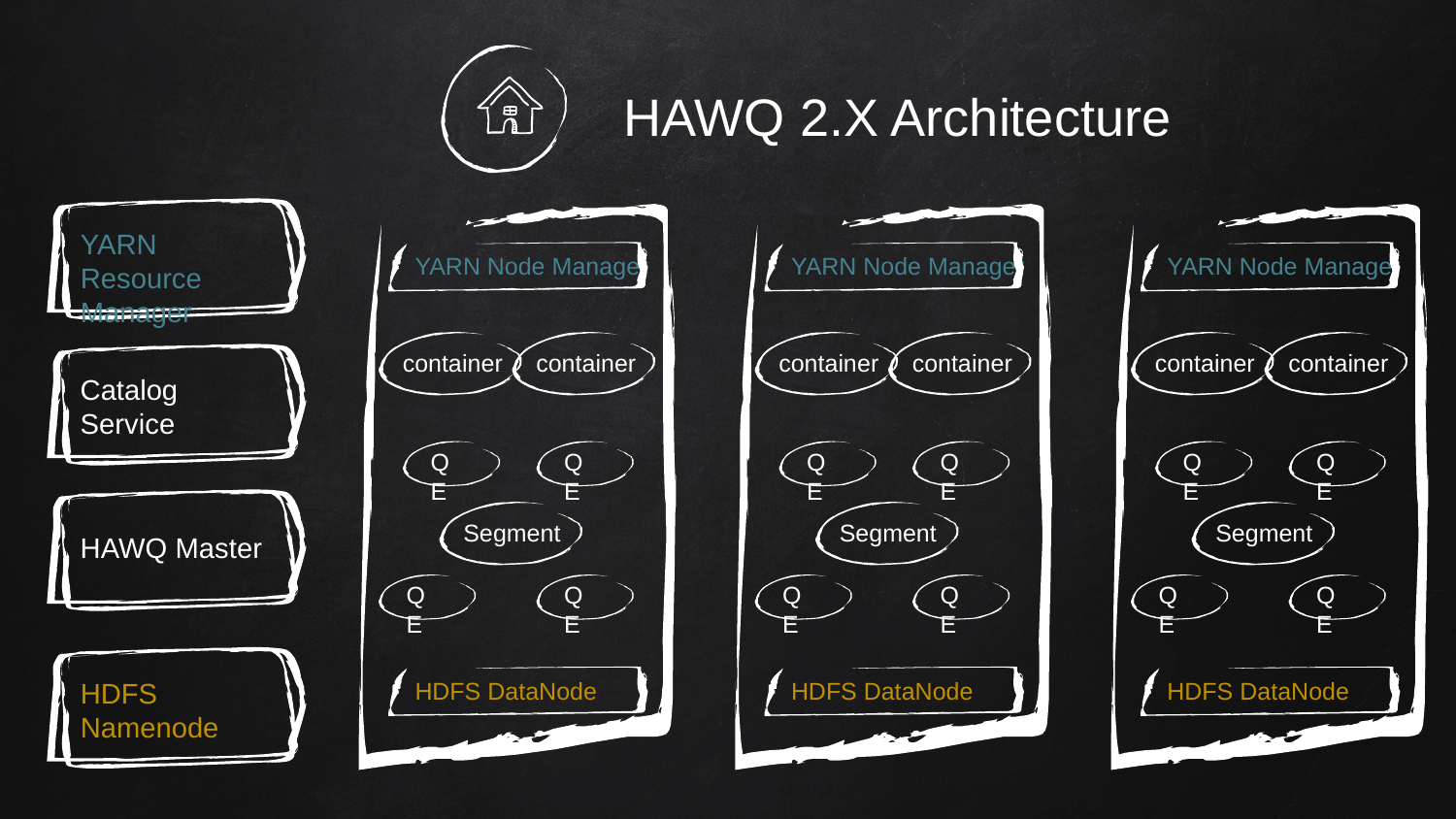

HAWQ 2.X Architecture

YARN Resource Manager

YARN Node Manager

YARN Node Manager

YARN Node Manager

container

container

container

container

container

container

Catalog Service

QE

QE

QE

QE

QE

QE

Segment

Segment

Segment

HAWQ Master

QE

QE

QE

QE

QE

QE

HDFS Namenode

HDFS DataNode

HDFS DataNode

HDFS DataNode